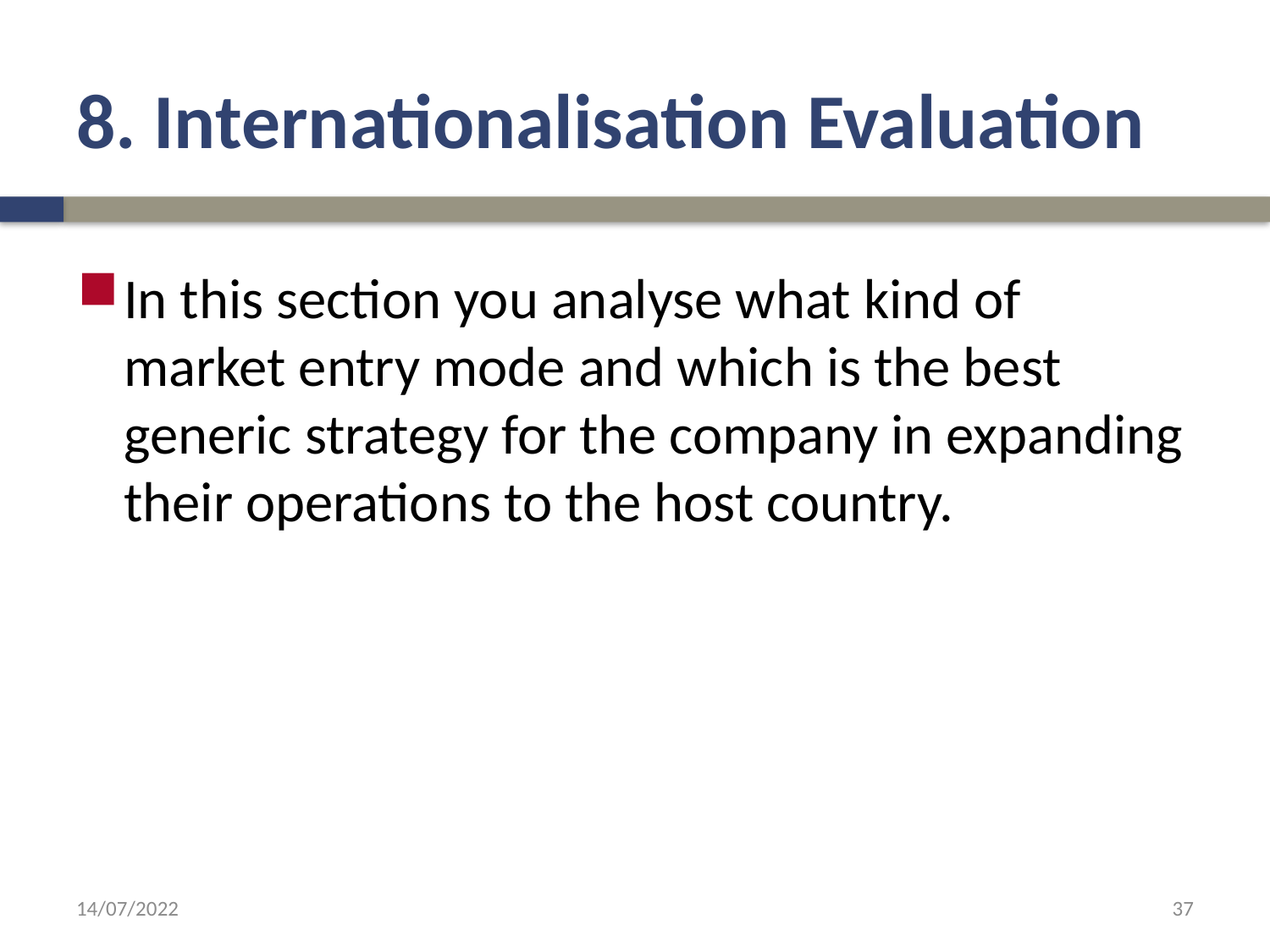

# 8. Internationalisation Evaluation
In this section you analyse what kind of market entry mode and which is the best generic strategy for the company in expanding their operations to the host country.

14/07/2022
37